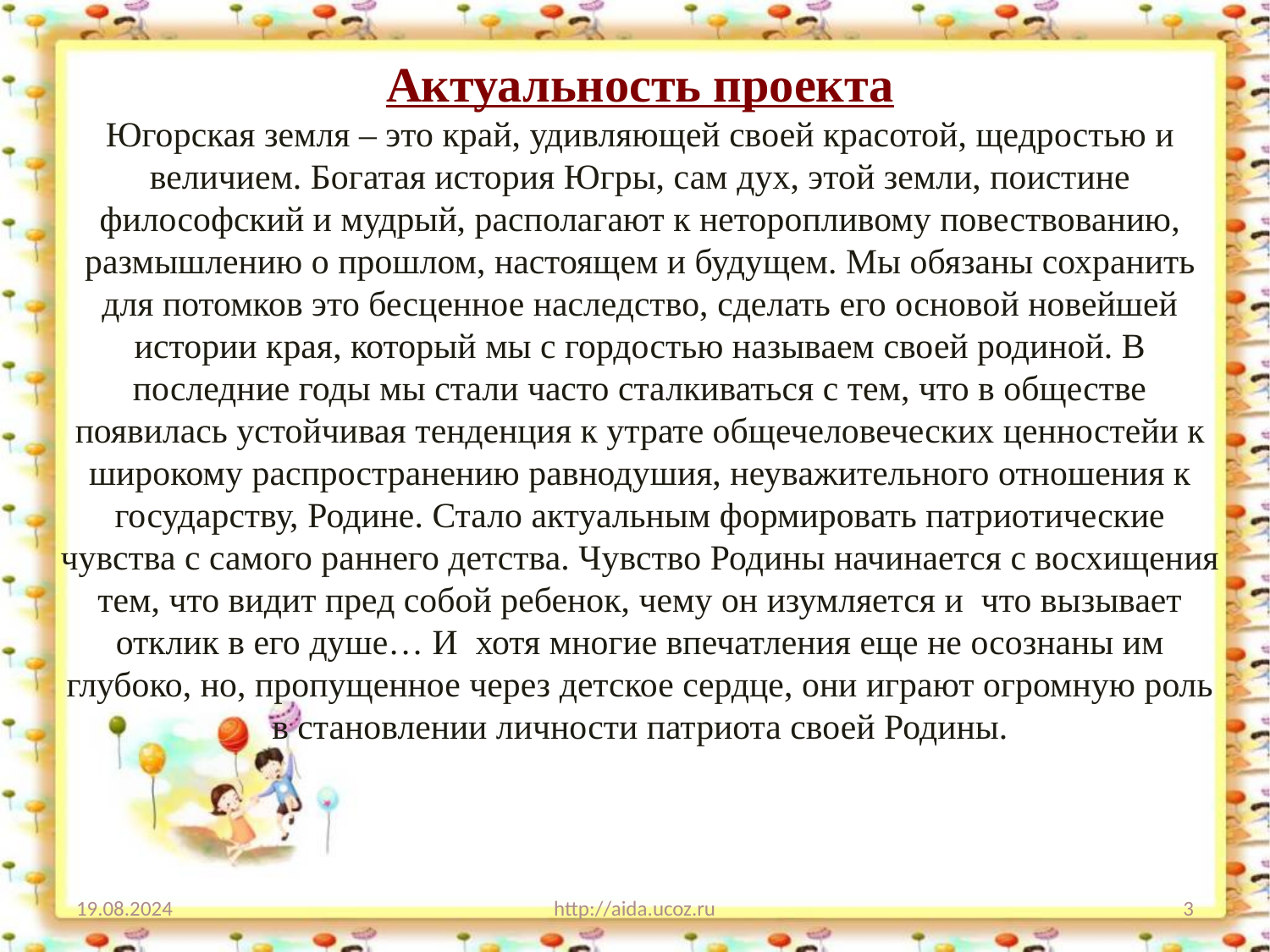

Актуальность проекта
Югорская земля – это край, удивляющей своей красотой, щедростью и величием. Богатая история Югры, сам дух, этой земли, поистине философский и мудрый, располагают к неторопливому повествованию, размышлению о прошлом, настоящем и будущем. Мы обязаны сохранить для потомков это бесценное наследство, сделать его основой новейшей истории края, который мы с гордостью называем своей родиной. В последние годы мы стали часто сталкиваться с тем, что в обществе появилась устойчивая тенденция к утрате общечеловеческих ценностейи к широкому распространению равнодушия, неуважительного отношения к государству, Родине. Стало актуальным формировать патриотические чувства с самого раннего детства. Чувство Родины начинается с восхищения тем, что видит пред собой ребенок, чему он изумляется и  что вызывает отклик в его душе… И  хотя многие впечатления еще не осознаны им глубоко, но, пропущенное через детское сердце, они играют огромную роль в становлении личности патриота своей Родины.
19.08.2024
http://aida.ucoz.ru
3